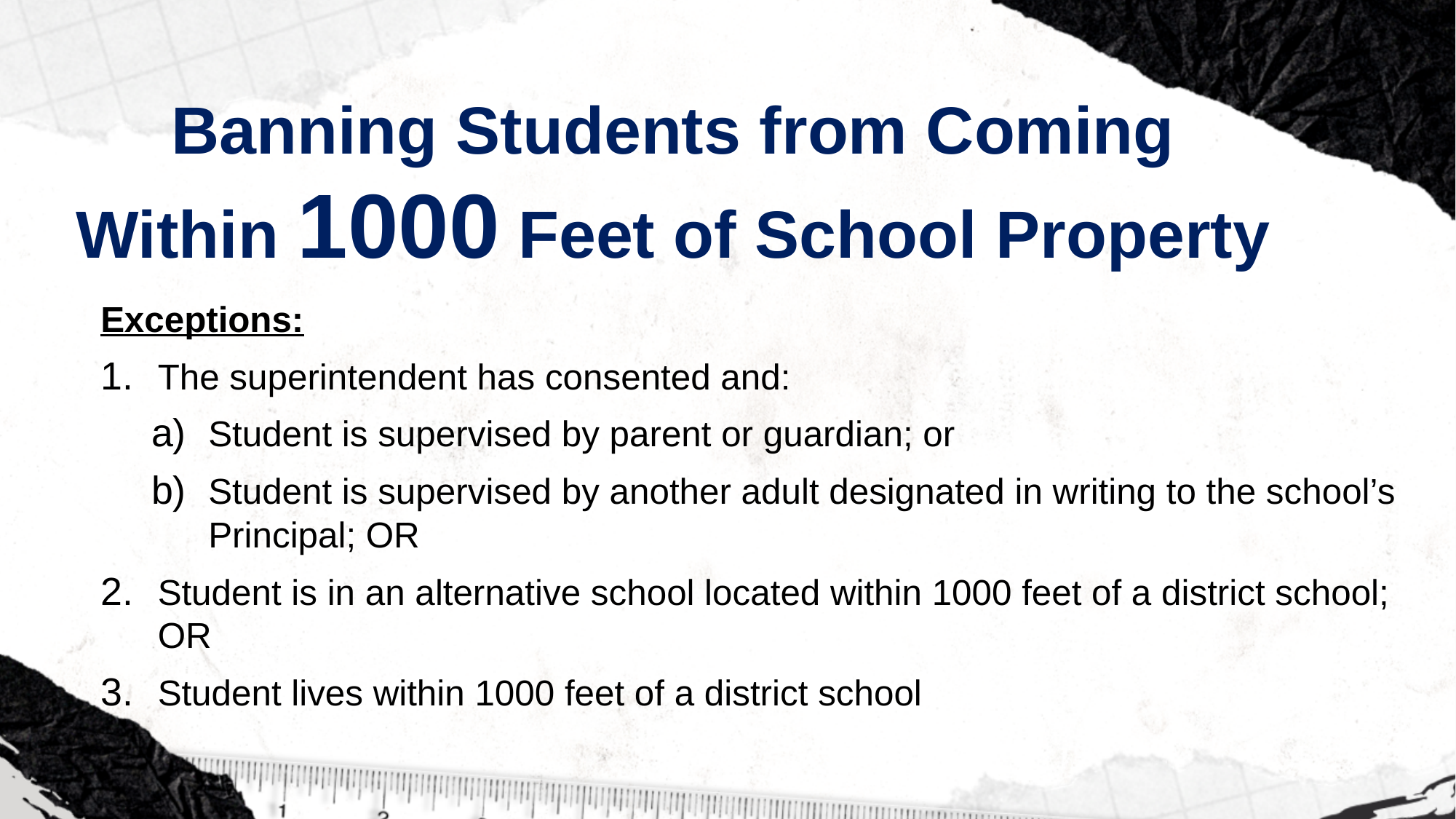

# Banning Students from Coming Within 1000 Feet of School Property
Exceptions:
The superintendent has consented and:
Student is supervised by parent or guardian; or
Student is supervised by another adult designated in writing to the school’s Principal; OR
Student is in an alternative school located within 1000 feet of a district school; OR
Student lives within 1000 feet of a district school